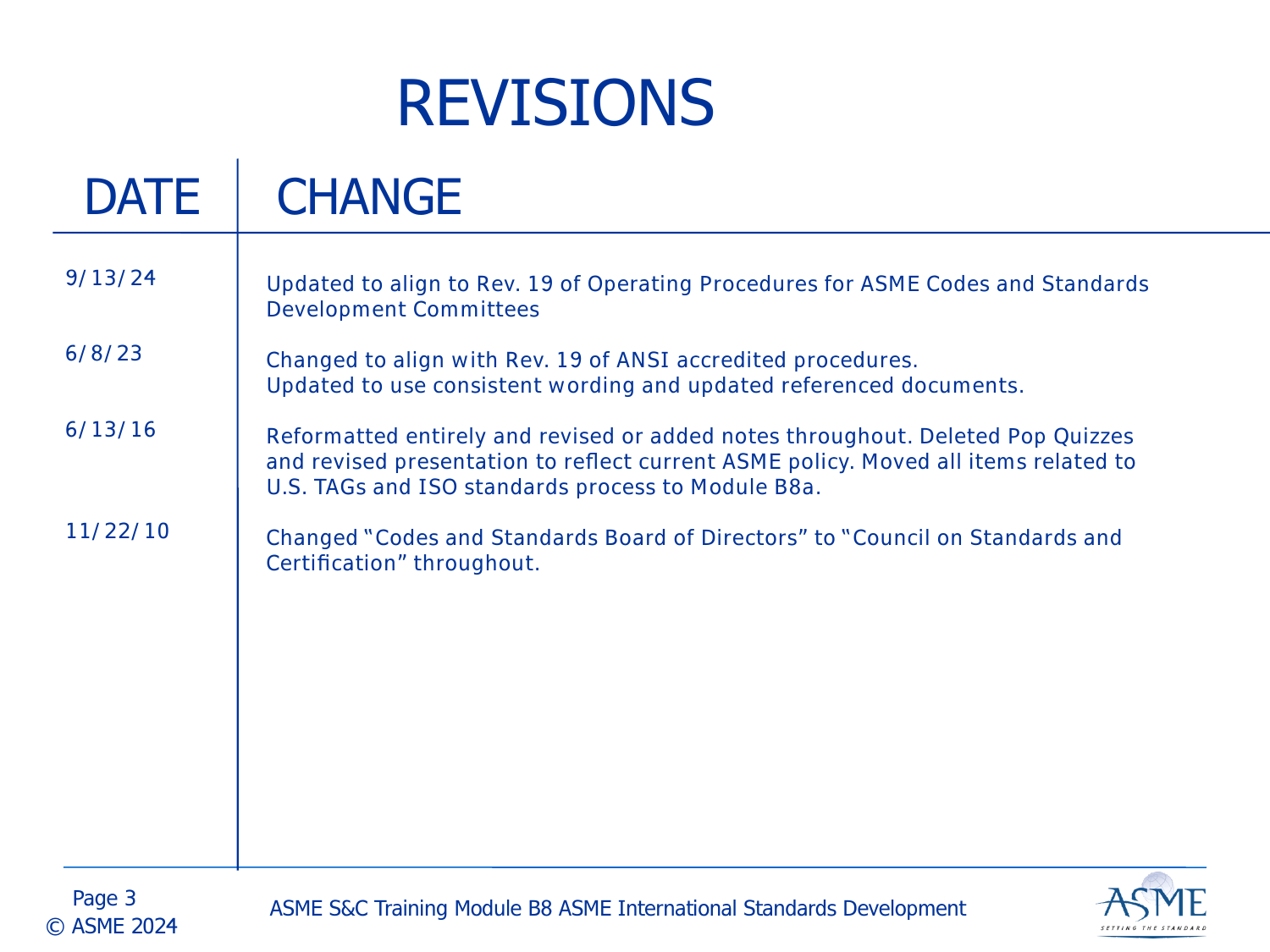

REVISIONS
DATE

CHANGE

9/13/24

6/8/23

6/13/16

11/22/10

Updated to align to Rev. 19 of Operating Procedures for ASME Codes and Standards Development Committees

Changed to align with Rev. 19 of ANSI accredited procedures.
Updated to use consistent wording and updated referenced documents.

Reformatted entirely and revised or added notes throughout. Deleted Pop Quizzes and revised presentation to reflect current ASME policy. Moved all items related to U.S. TAGs and ISO standards process to Module B8a.

Changed “Codes and Standards Board of Directors” to “Council on Standards and Certification” throughout.

3
ASME S&C Training Module B8 ASME International Standards Development